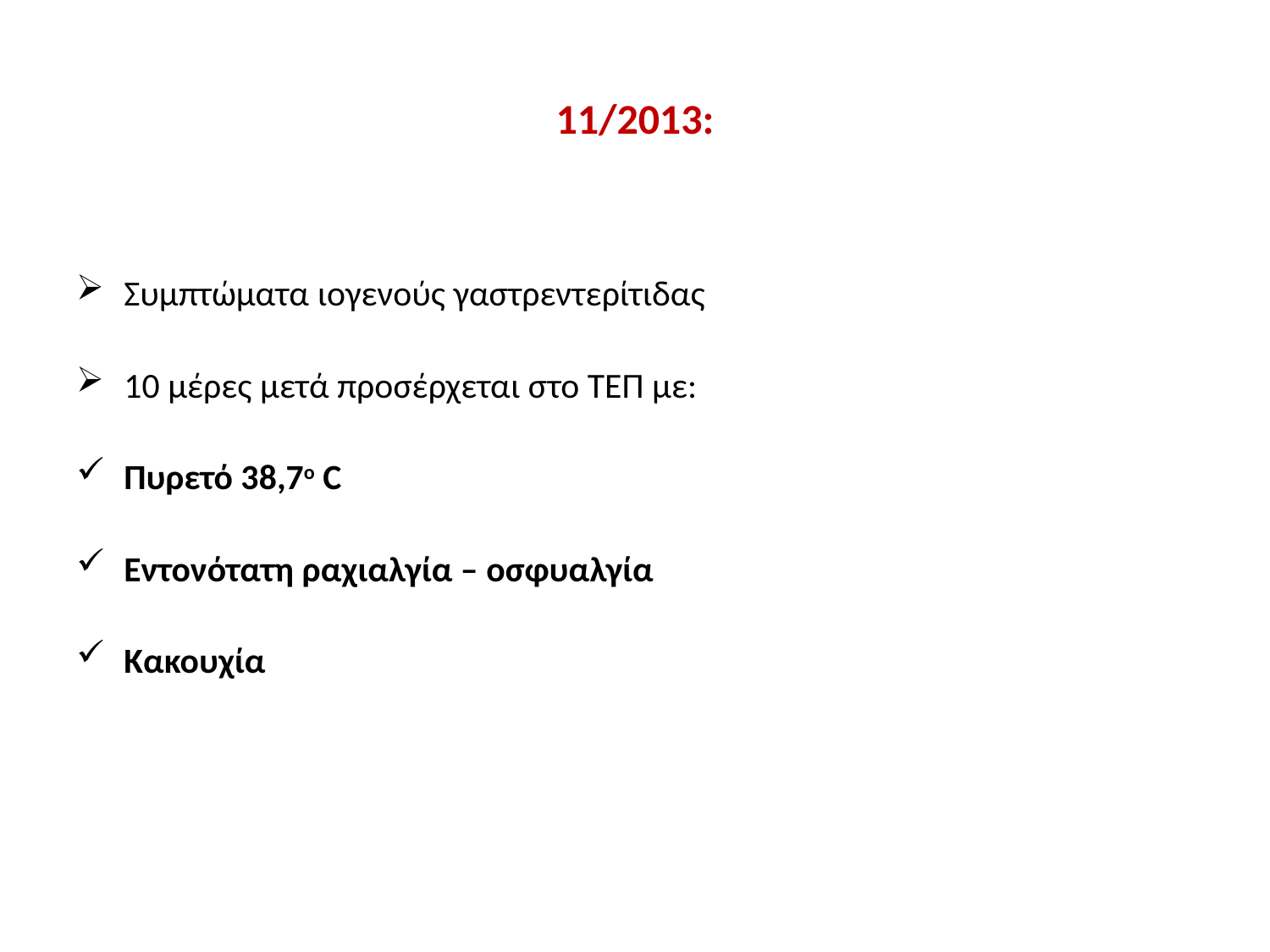

# 11/2013:
Συμπτώματα ιογενούς γαστρεντερίτιδας
10 μέρες μετά προσέρχεται στο ΤΕΠ με:
Πυρετό 38,7ο C
Εντονότατη ραχιαλγία – οσφυαλγία
Κακουχία